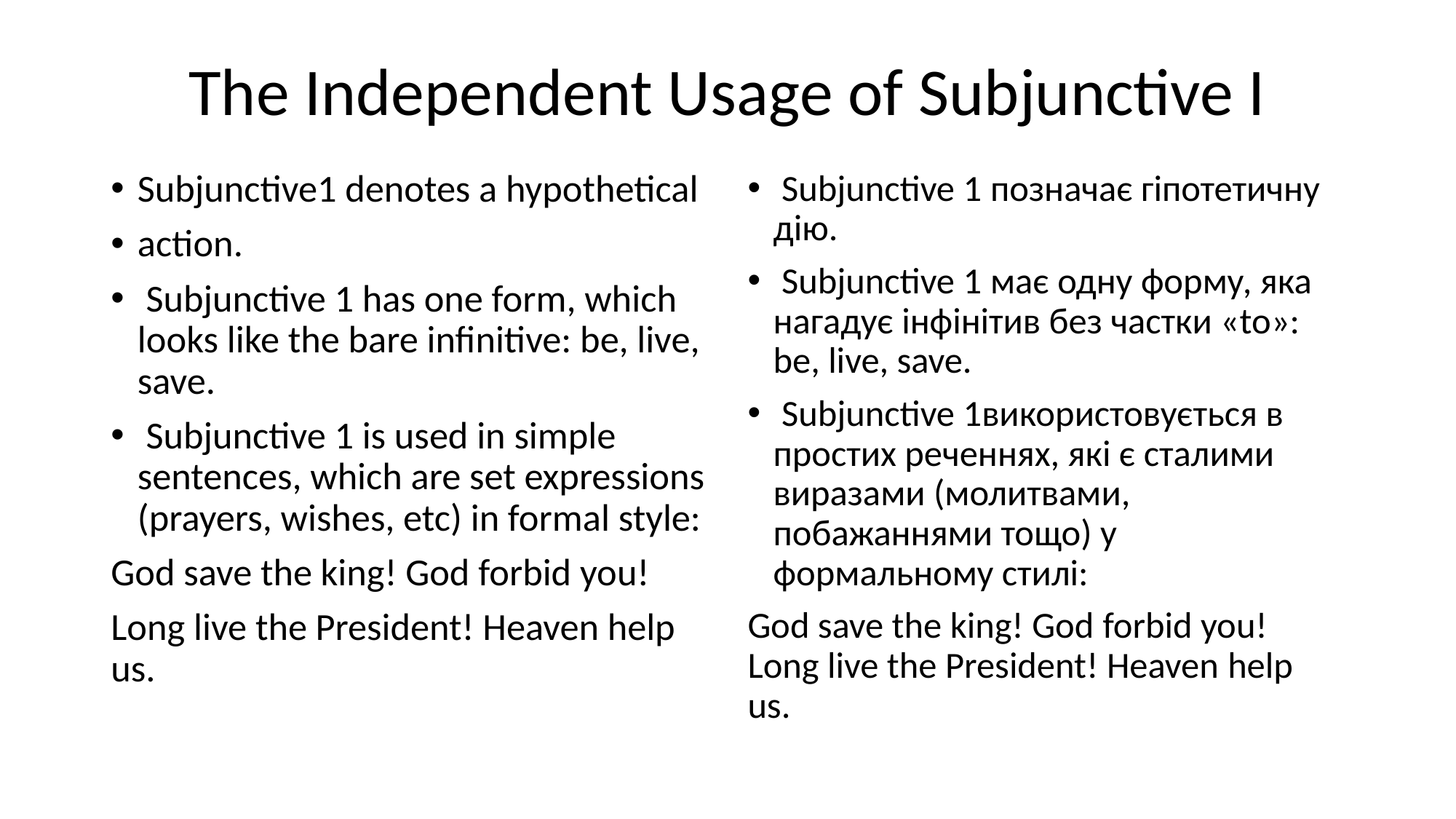

# The Independent Usage of Subjunctive I
Subjunctive1 denotes a hypothetical
action.
 Subjunctive 1 has one form, which looks like the bare infinitive: be, live, save.
 Subjunctive 1 is used in simple sentences, which are set expressions (prayers, wishes, etc) in formal style:
God save the king! God forbid you!
Long live the President! Heaven help us.
 Subjunctive 1 позначає гіпотетичну дію.
 Subjunctive 1 має одну форму, яка нагадує інфінітив без частки «to»: be, live, save.
 Subjunctive 1використовується в простих реченнях, які є сталими виразами (молитвами, побажаннями тощо) у формальному стилі:
God save the king! God forbid you! Long live the President! Heaven help us.